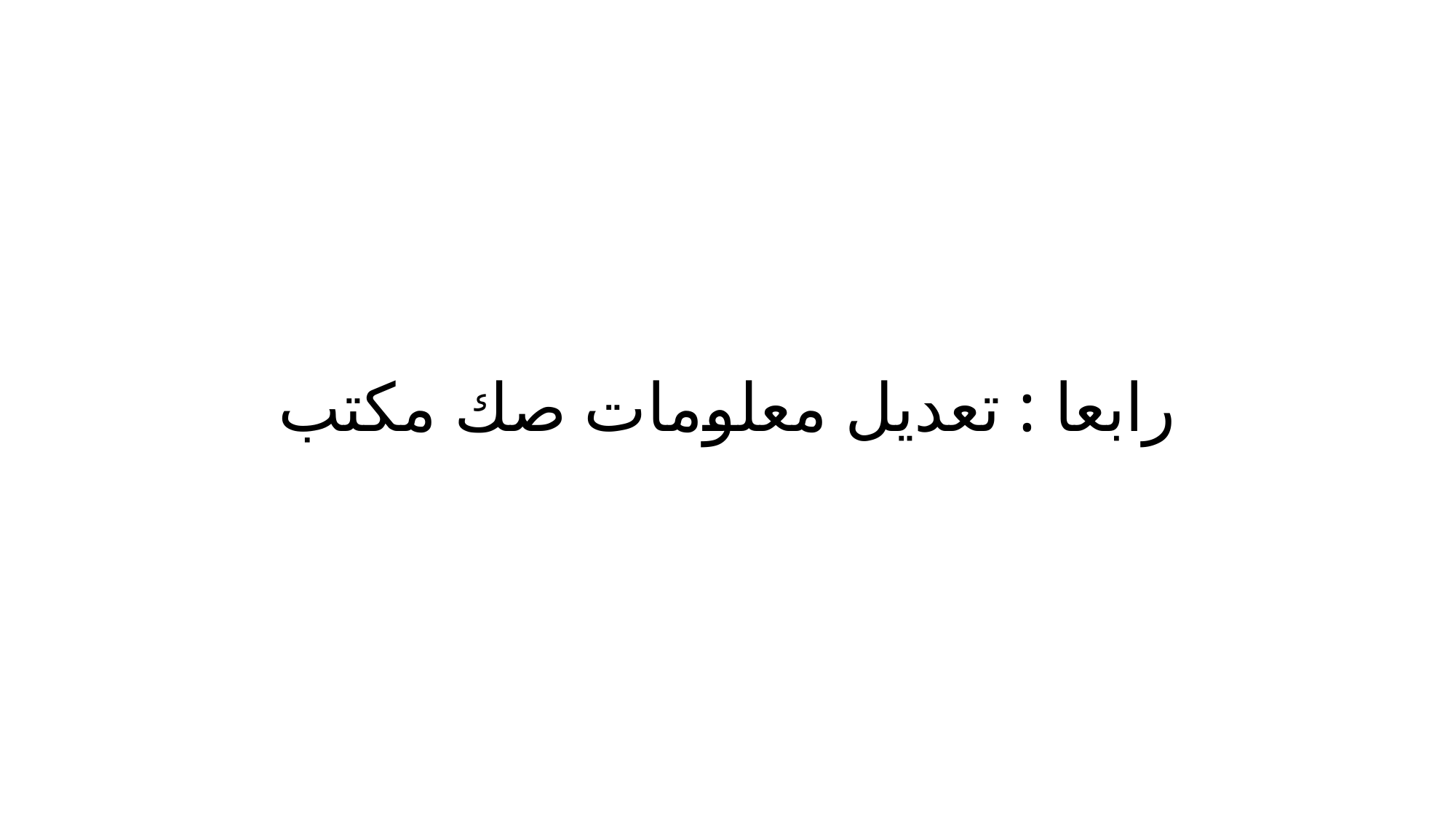

# رابعا : تعديل معلومات صك مكتب